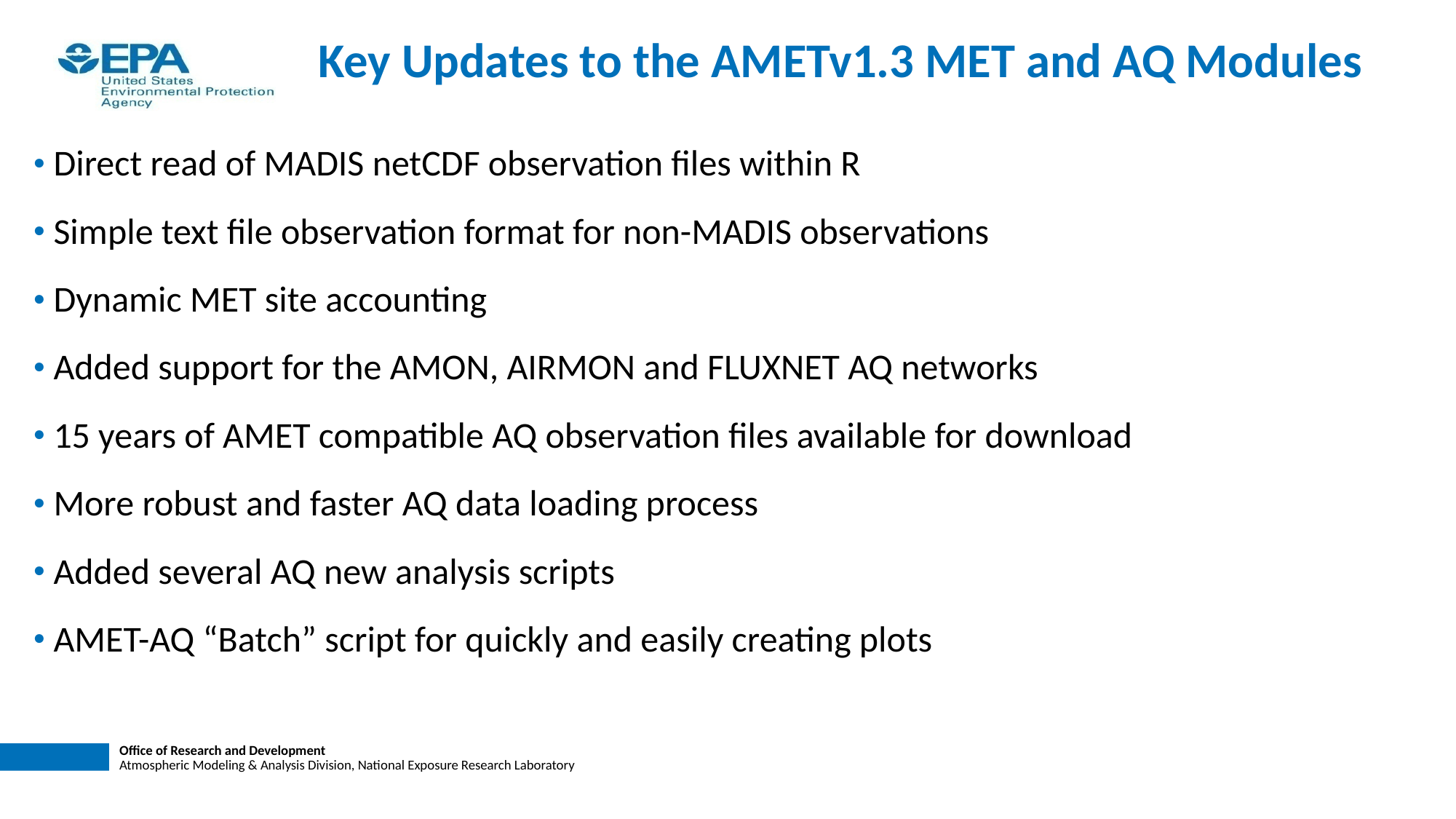

# Key Updates to the AMETv1.3 MET and AQ Modules
Direct read of MADIS netCDF observation files within R

Simple text file observation format for non-MADIS observations

Dynamic MET site accounting

Added support for the AMON, AIRMON and FLUXNET AQ networks

15 years of AMET compatible AQ observation files available for download

More robust and faster AQ data loading process

Added several AQ new analysis scripts

AMET-AQ “Batch” script for quickly and easily creating plots